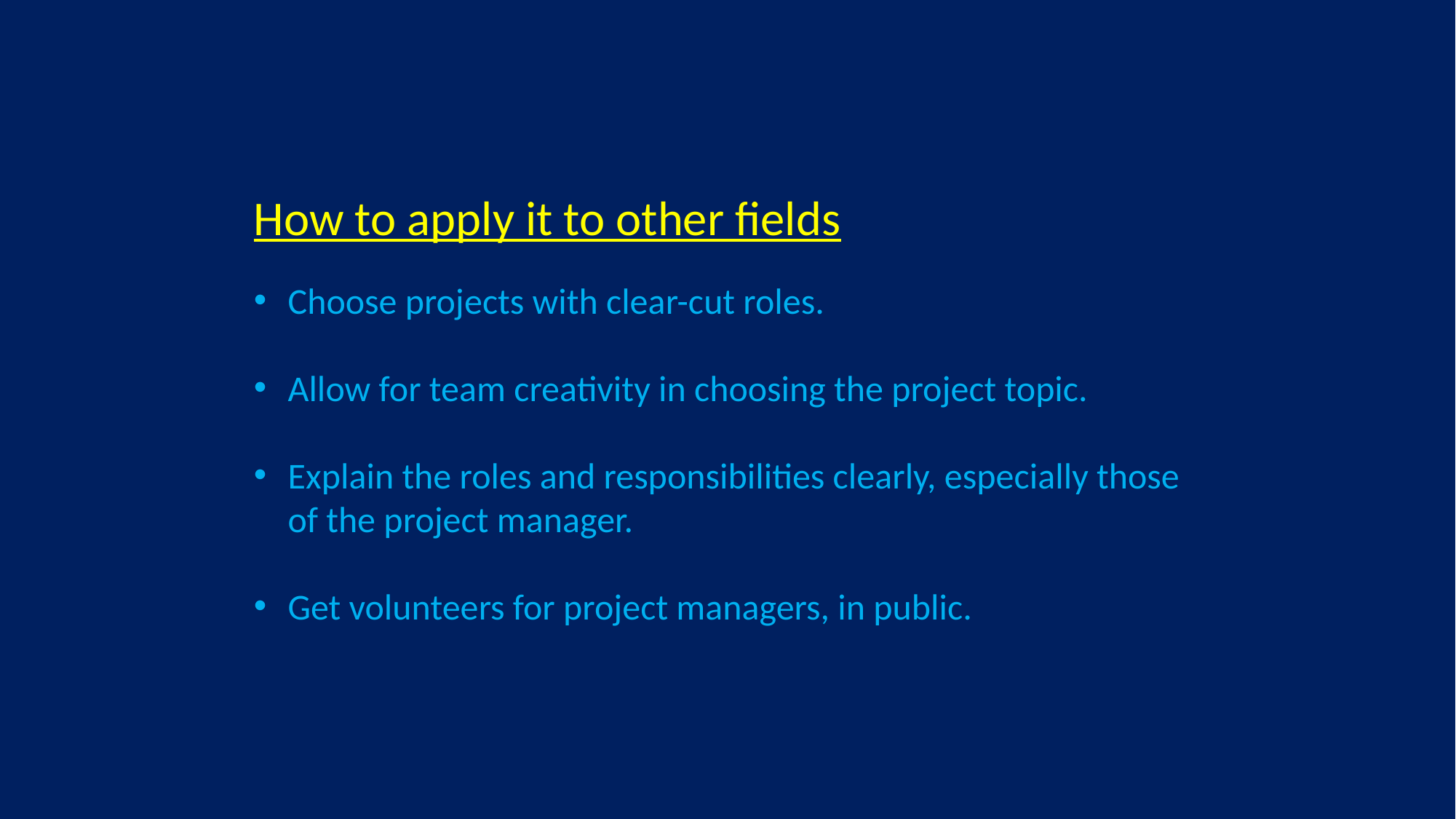

How to apply it to other fields

Choose projects with clear-cut roles.

Allow for team creativity in choosing the project topic.

Explain the roles and responsibilities clearly, especially those of the project manager.

Get volunteers for project managers, in public.